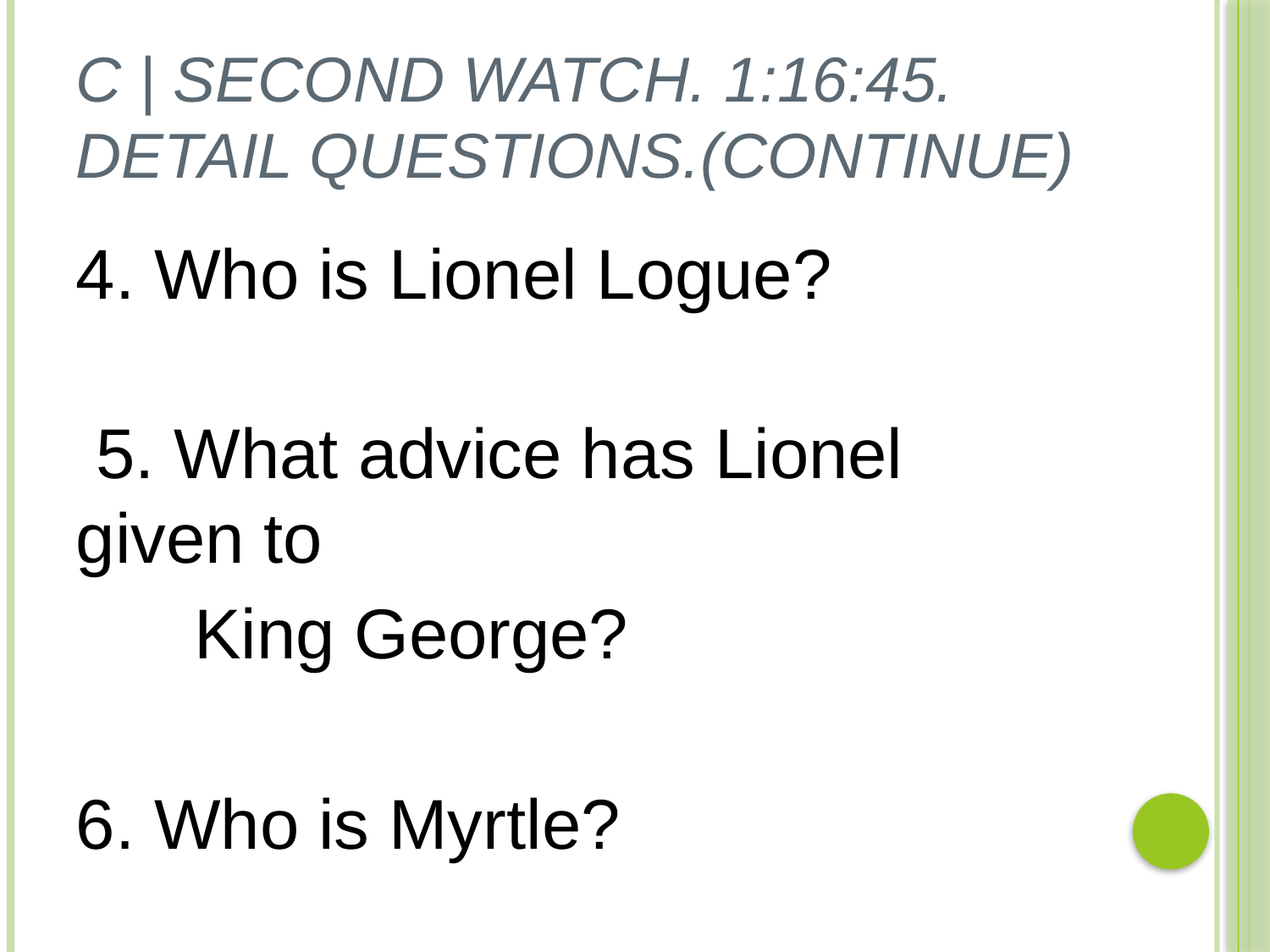

# C | Second Watch. 1:16:45. Detail Questions.(continue)
4. Who is Lionel Logue?
 5. What advice has Lionel given to
      King George?

6. Who is Myrtle?